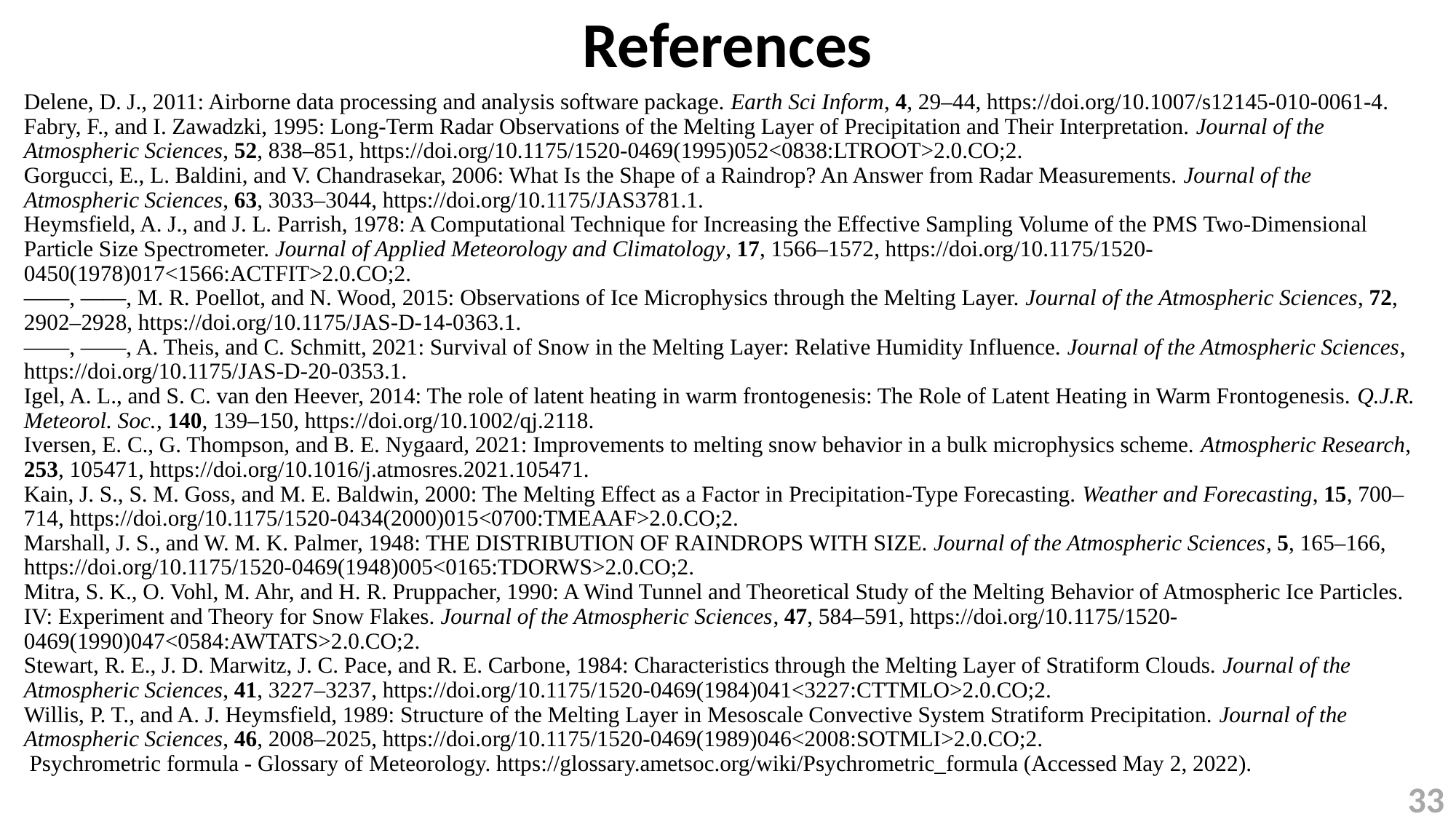

# References
Delene, D. J., 2011: Airborne data processing and analysis software package. Earth Sci Inform, 4, 29–44, https://doi.org/10.1007/s12145-010-0061-4.
Fabry, F., and I. Zawadzki, 1995: Long-Term Radar Observations of the Melting Layer of Precipitation and Their Interpretation. Journal of the Atmospheric Sciences, 52, 838–851, https://doi.org/10.1175/1520-0469(1995)052<0838:LTROOT>2.0.CO;2.
Gorgucci, E., L. Baldini, and V. Chandrasekar, 2006: What Is the Shape of a Raindrop? An Answer from Radar Measurements. Journal of the Atmospheric Sciences, 63, 3033–3044, https://doi.org/10.1175/JAS3781.1.
Heymsfield, A. J., and J. L. Parrish, 1978: A Computational Technique for Increasing the Effective Sampling Volume of the PMS Two-Dimensional Particle Size Spectrometer. Journal of Applied Meteorology and Climatology, 17, 1566–1572, https://doi.org/10.1175/1520-0450(1978)017<1566:ACTFIT>2.0.CO;2.
——, ——, M. R. Poellot, and N. Wood, 2015: Observations of Ice Microphysics through the Melting Layer. Journal of the Atmospheric Sciences, 72, 2902–2928, https://doi.org/10.1175/JAS-D-14-0363.1.
——, ——, A. Theis, and C. Schmitt, 2021: Survival of Snow in the Melting Layer: Relative Humidity Influence. Journal of the Atmospheric Sciences, https://doi.org/10.1175/JAS-D-20-0353.1.
Igel, A. L., and S. C. van den Heever, 2014: The role of latent heating in warm frontogenesis: The Role of Latent Heating in Warm Frontogenesis. Q.J.R. Meteorol. Soc., 140, 139–150, https://doi.org/10.1002/qj.2118.
Iversen, E. C., G. Thompson, and B. E. Nygaard, 2021: Improvements to melting snow behavior in a bulk microphysics scheme. Atmospheric Research, 253, 105471, https://doi.org/10.1016/j.atmosres.2021.105471.
Kain, J. S., S. M. Goss, and M. E. Baldwin, 2000: The Melting Effect as a Factor in Precipitation-Type Forecasting. Weather and Forecasting, 15, 700–714, https://doi.org/10.1175/1520-0434(2000)015<0700:TMEAAF>2.0.CO;2.
Marshall, J. S., and W. M. K. Palmer, 1948: THE DISTRIBUTION OF RAINDROPS WITH SIZE. Journal of the Atmospheric Sciences, 5, 165–166, https://doi.org/10.1175/1520-0469(1948)005<0165:TDORWS>2.0.CO;2.
Mitra, S. K., O. Vohl, M. Ahr, and H. R. Pruppacher, 1990: A Wind Tunnel and Theoretical Study of the Melting Behavior of Atmospheric Ice Particles. IV: Experiment and Theory for Snow Flakes. Journal of the Atmospheric Sciences, 47, 584–591, https://doi.org/10.1175/1520-0469(1990)047<0584:AWTATS>2.0.CO;2.
Stewart, R. E., J. D. Marwitz, J. C. Pace, and R. E. Carbone, 1984: Characteristics through the Melting Layer of Stratiform Clouds. Journal of the Atmospheric Sciences, 41, 3227–3237, https://doi.org/10.1175/1520-0469(1984)041<3227:CTTMLO>2.0.CO;2.
Willis, P. T., and A. J. Heymsfield, 1989: Structure of the Melting Layer in Mesoscale Convective System Stratiform Precipitation. Journal of the Atmospheric Sciences, 46, 2008–2025, https://doi.org/10.1175/1520-0469(1989)046<2008:SOTMLI>2.0.CO;2.
 Psychrometric formula - Glossary of Meteorology. https://glossary.ametsoc.org/wiki/Psychrometric_formula (Accessed May 2, 2022).

33